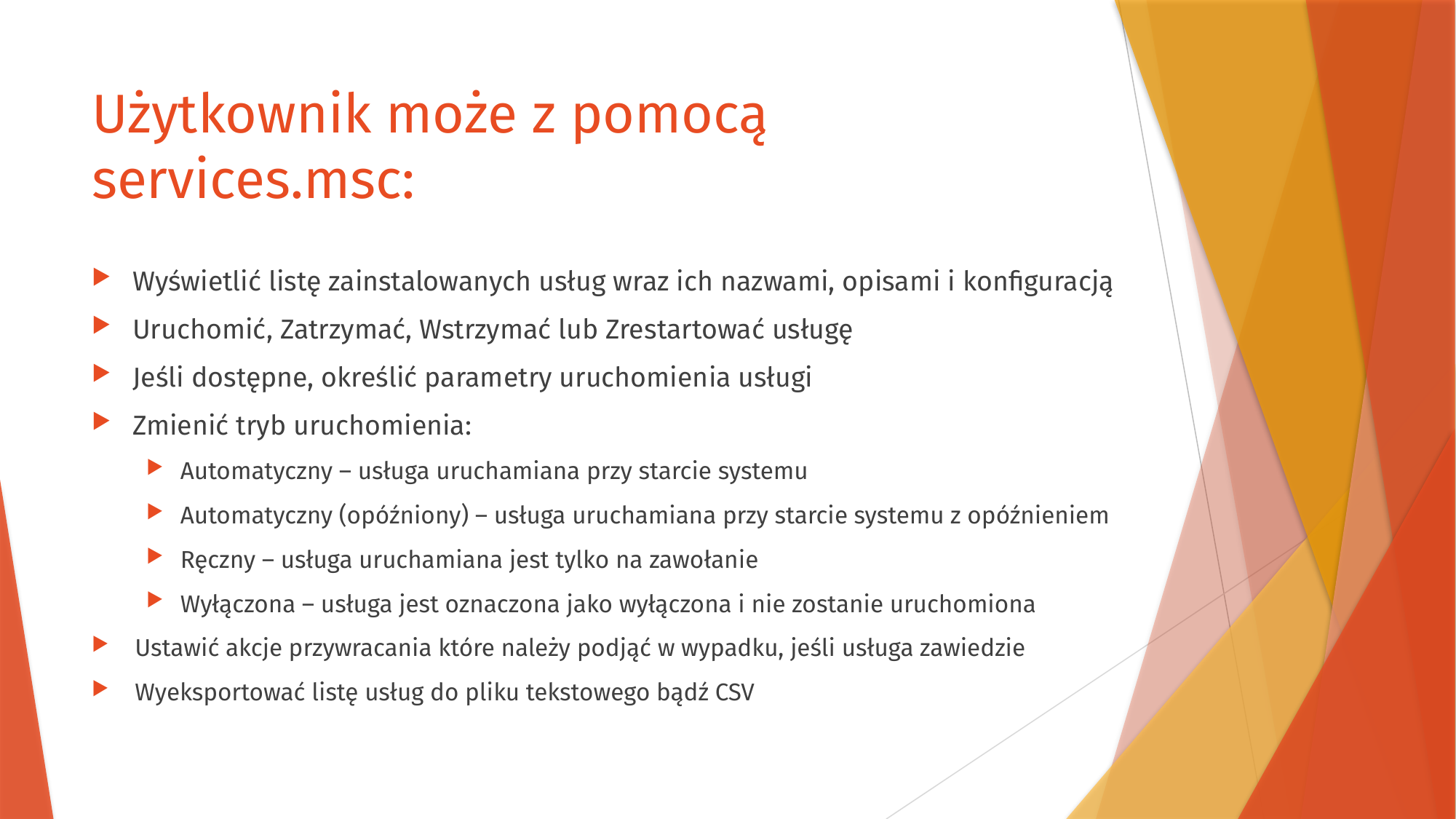

# Użytkownik może z pomocą services.msc:
Wyświetlić listę zainstalowanych usług wraz ich nazwami, opisami i konfiguracją
Uruchomić, Zatrzymać, Wstrzymać lub Zrestartować usługę
Jeśli dostępne, określić parametry uruchomienia usługi
Zmienić tryb uruchomienia:
Automatyczny – usługa uruchamiana przy starcie systemu
Automatyczny (opóźniony) – usługa uruchamiana przy starcie systemu z opóźnieniem
Ręczny – usługa uruchamiana jest tylko na zawołanie
Wyłączona – usługa jest oznaczona jako wyłączona i nie zostanie uruchomiona
Ustawić akcje przywracania które należy podjąć w wypadku, jeśli usługa zawiedzie
Wyeksportować listę usług do pliku tekstowego bądź CSV